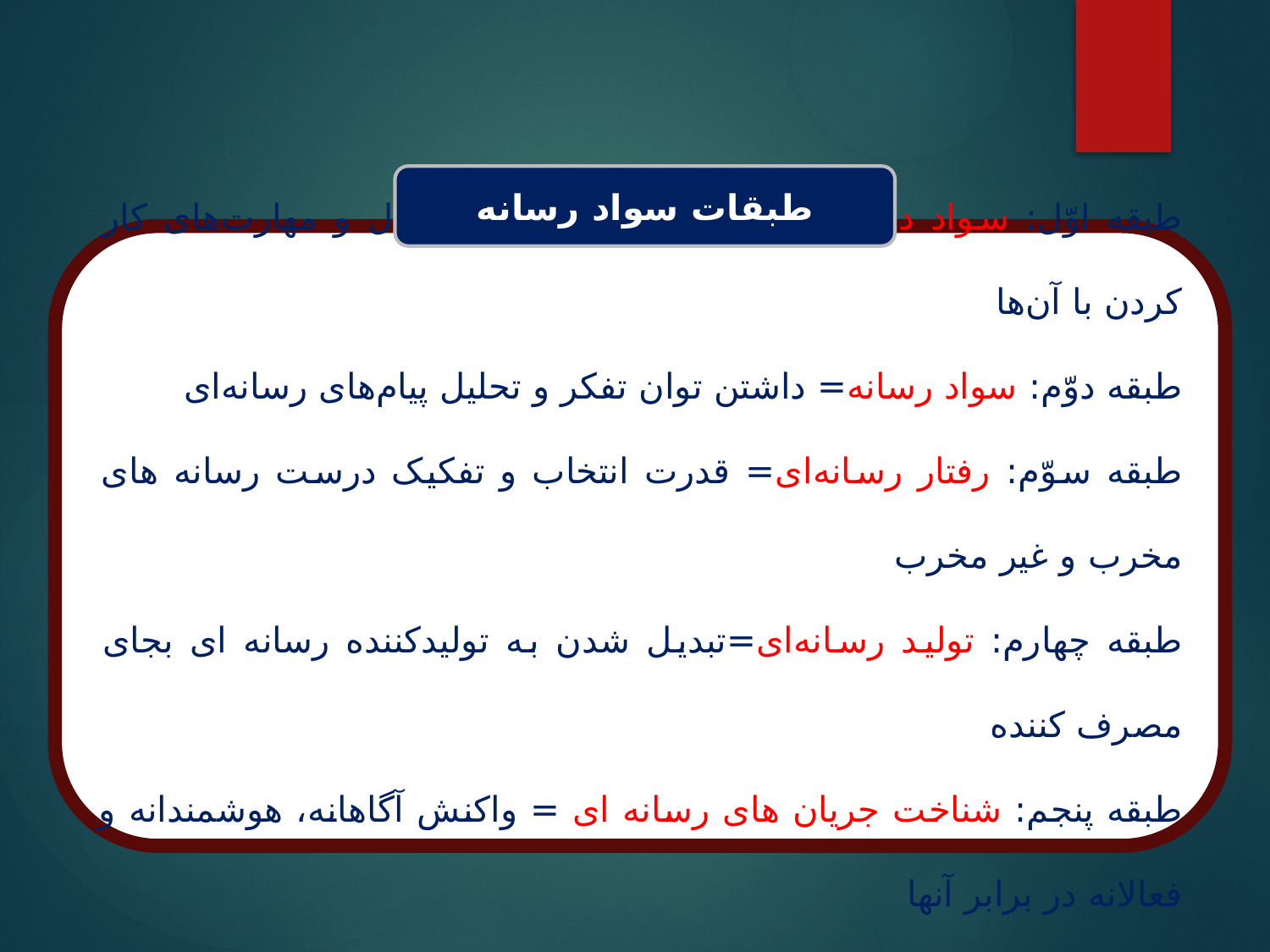

طبقات سواد رسانه
طبقه‌ اوّل: سواد دیجیتال= شنایی با ابزارهای دیجیتال و مهارت‌های کار کردن با آن‌ها
طبقه‌ دوّم: سواد رسانه= داشتن توان تفکر و تحلیل پیام‌های رسانه‌ای
طبقه‌ سوّم: رفتار رسانه‌ای= قدرت انتخاب و تفکیک درست رسانه های مخرب و غیر مخرب
طبقه‌ چهارم: تولید رسانه‌ای=تبدیل شدن به تولیدکننده رسانه ای بجای مصرف کننده
طبقه‌ پنجم: شناخت جریان های رسانه ای = واکنش آگاهانه، هوشمندانه و فعالانه در برابر آنها